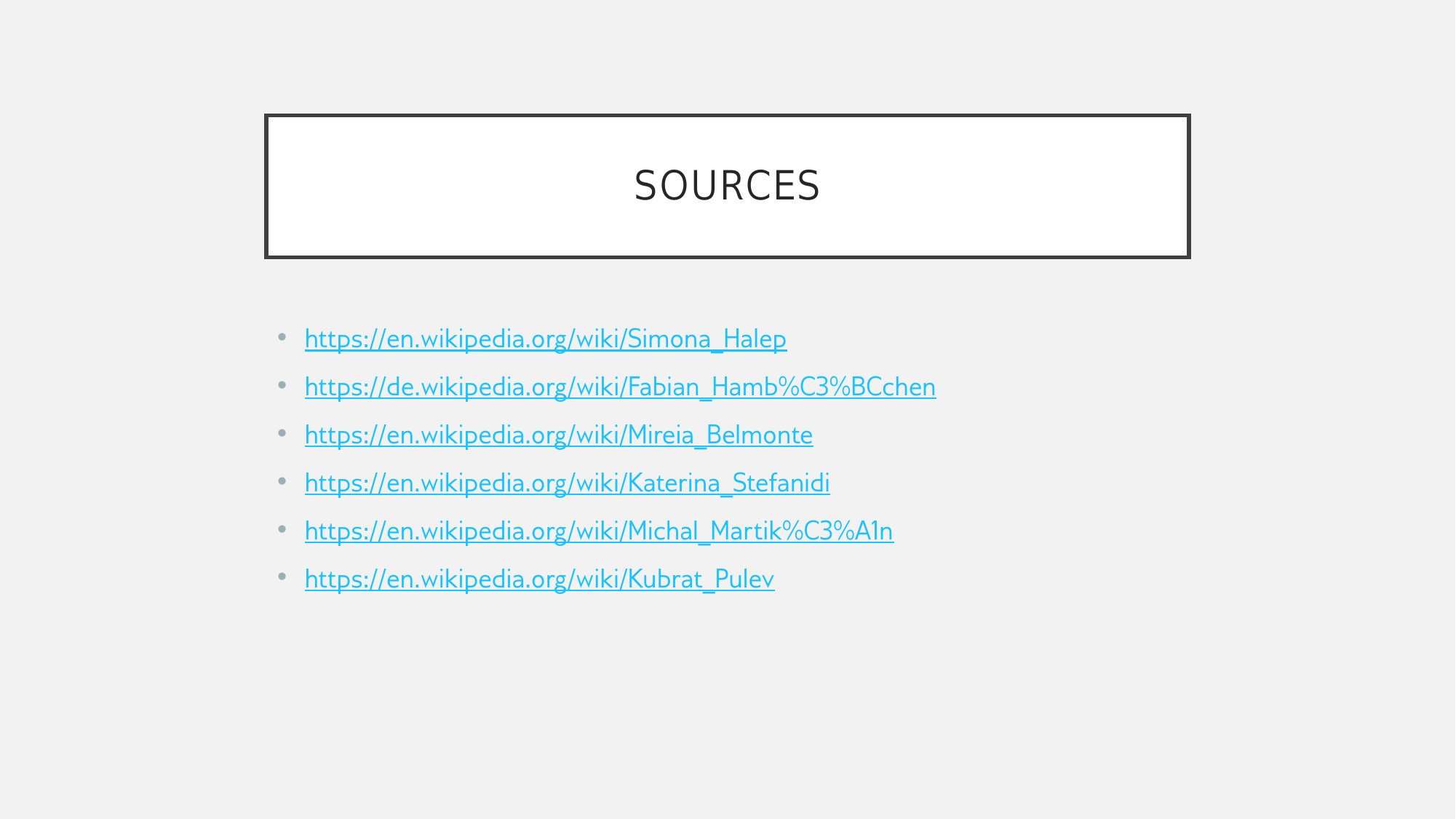

# SOURCES
https://en.wikipedia.org/wiki/Simona_Halep
https://de.wikipedia.org/wiki/Fabian_Hamb%C3%BCchen
https://en.wikipedia.org/wiki/Mireia_Belmonte
https://en.wikipedia.org/wiki/Katerina_Stefanidi
https://en.wikipedia.org/wiki/Michal_Martik%C3%A1n
https://en.wikipedia.org/wiki/Kubrat_Pulev